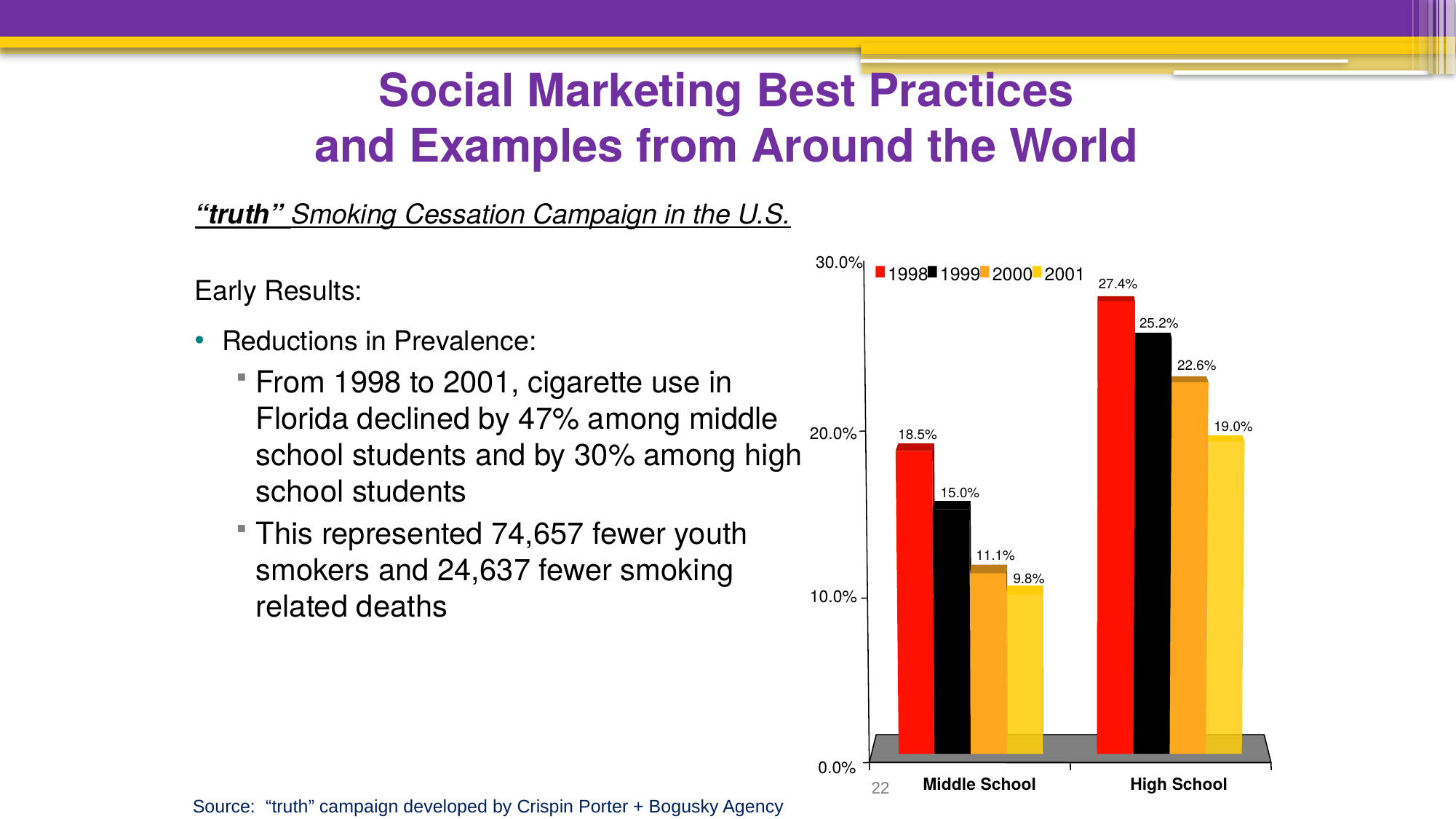

Social Marketing Best Practices
and Examples from Around the World
“truth” Smoking Cessation Campaign in the U.S.

Early Results:

Reductions in Prevalence:
From 1998 to 2001, cigarette use in Florida declined by 47% among middle school students and by 30% among high school students
This represented 74,657 fewer youth smokers and 24,637 fewer smoking related deaths
30.0%

1998
1999
2000
2001

27.4%

25.2%

22.6%

19.0%
20.0%
18.5%

15.0%

11.1%

9.8%

10.0%

0.0%

Middle School
High School
22
Source:  “truth” campaign developed by Crispin Porter + Bogusky Agency